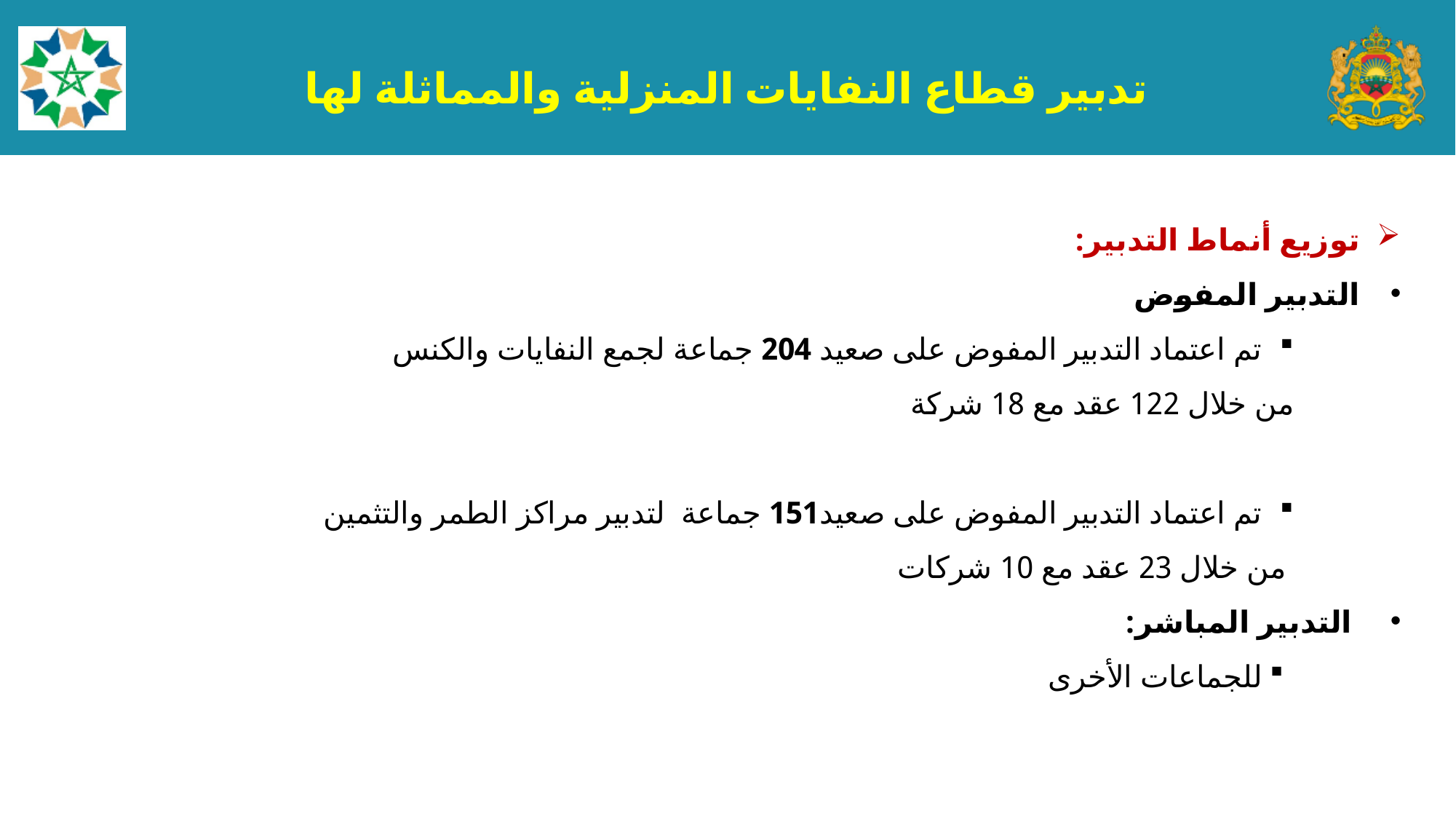

7

تدبير قطاع النفايات المنزلية والمماثلة لها
توزيع أنماط التدبير:
التدبير المفوض
تم اعتماد التدبير المفوض على صعيد 204 جماعة لجمع النفايات والكنس
من خلال 122 عقد مع 18 شركة

تم اعتماد التدبير المفوض على صعيد151 جماعة  لتدبير مراكز الطمر والتثمين
 من خلال 23 عقد مع 10 شركات
 التدبير المباشر:
للجماعات الأخرى